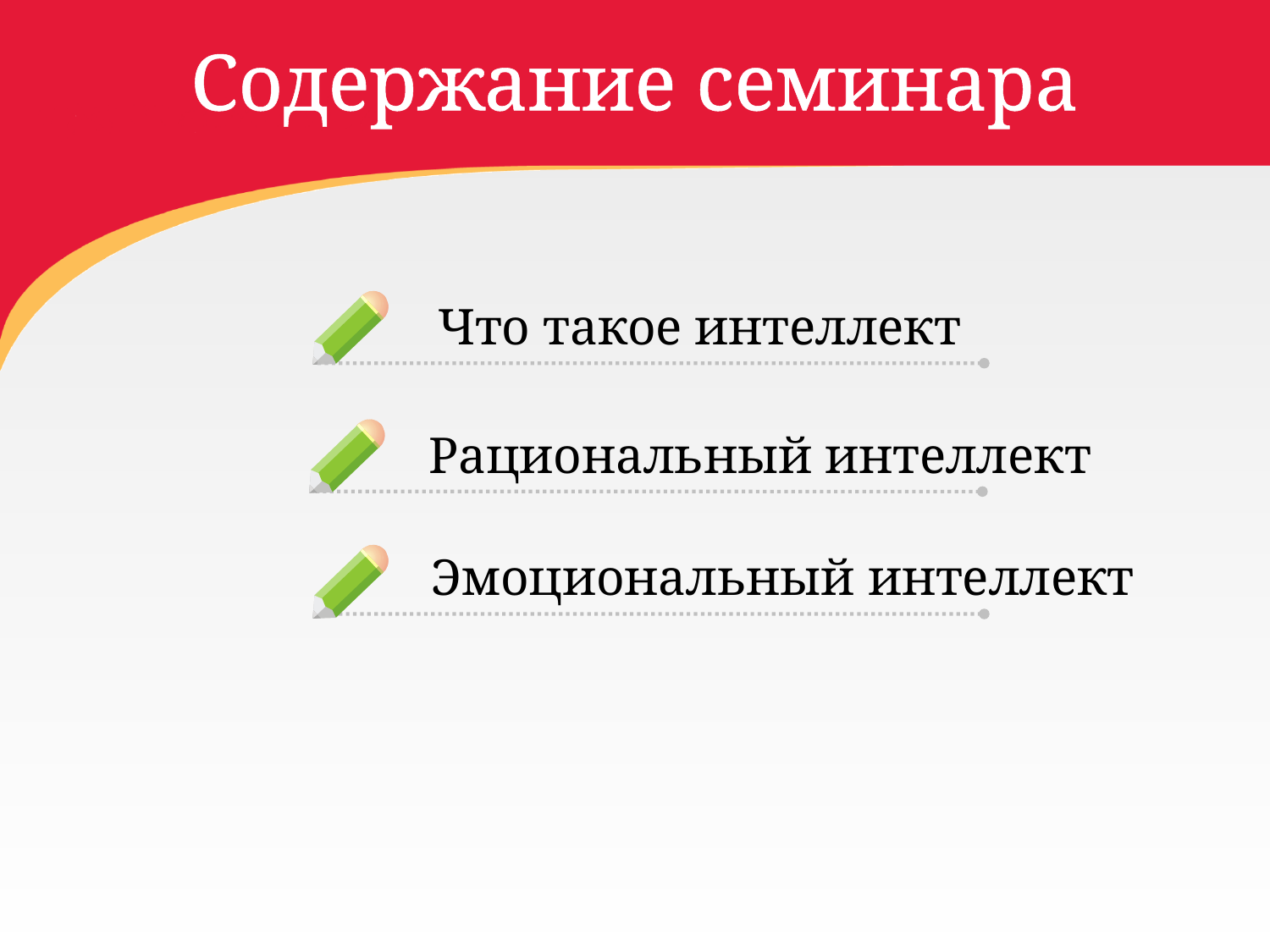

# Содержание семинара
Что такое интеллект

Рациональный интеллект

Эмоциональный интеллект